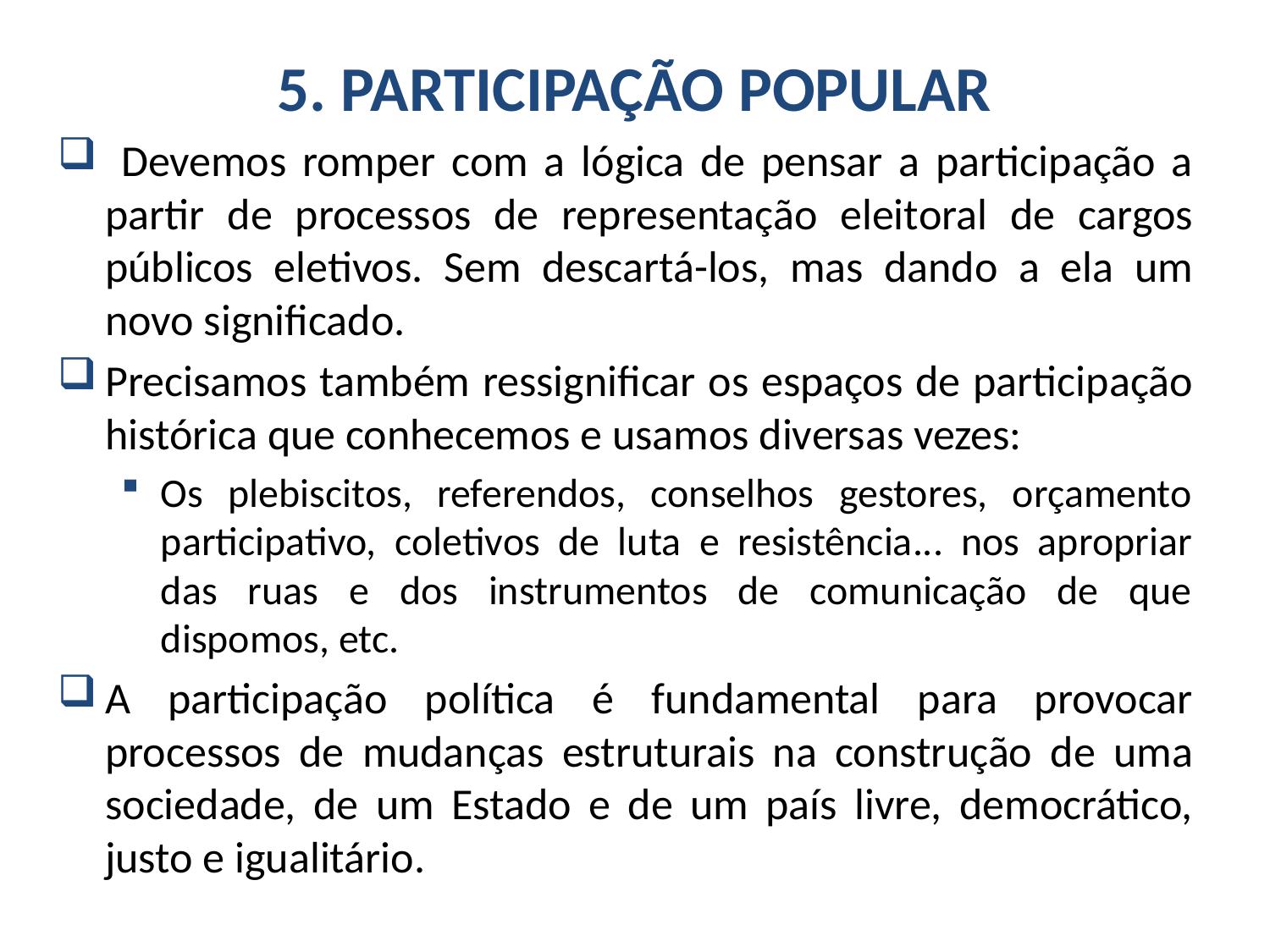

# 5. PARTICIPAÇÃO POPULAR
 Devemos romper com a lógica de pensar a participação a partir de processos de representação eleitoral de cargos públicos eletivos. Sem descartá-los, mas dando a ela um novo significado.
Precisamos também ressignificar os espaços de participação histórica que conhecemos e usamos diversas vezes:
Os plebiscitos, referendos, conselhos gestores, orçamento participativo, coletivos de luta e resistência... nos apropriar das ruas e dos instrumentos de comunicação de que dispomos, etc.
A participação política é fundamental para provocar processos de mudanças estruturais na construção de uma sociedade, de um Estado e de um país livre, democrático, justo e igualitário.